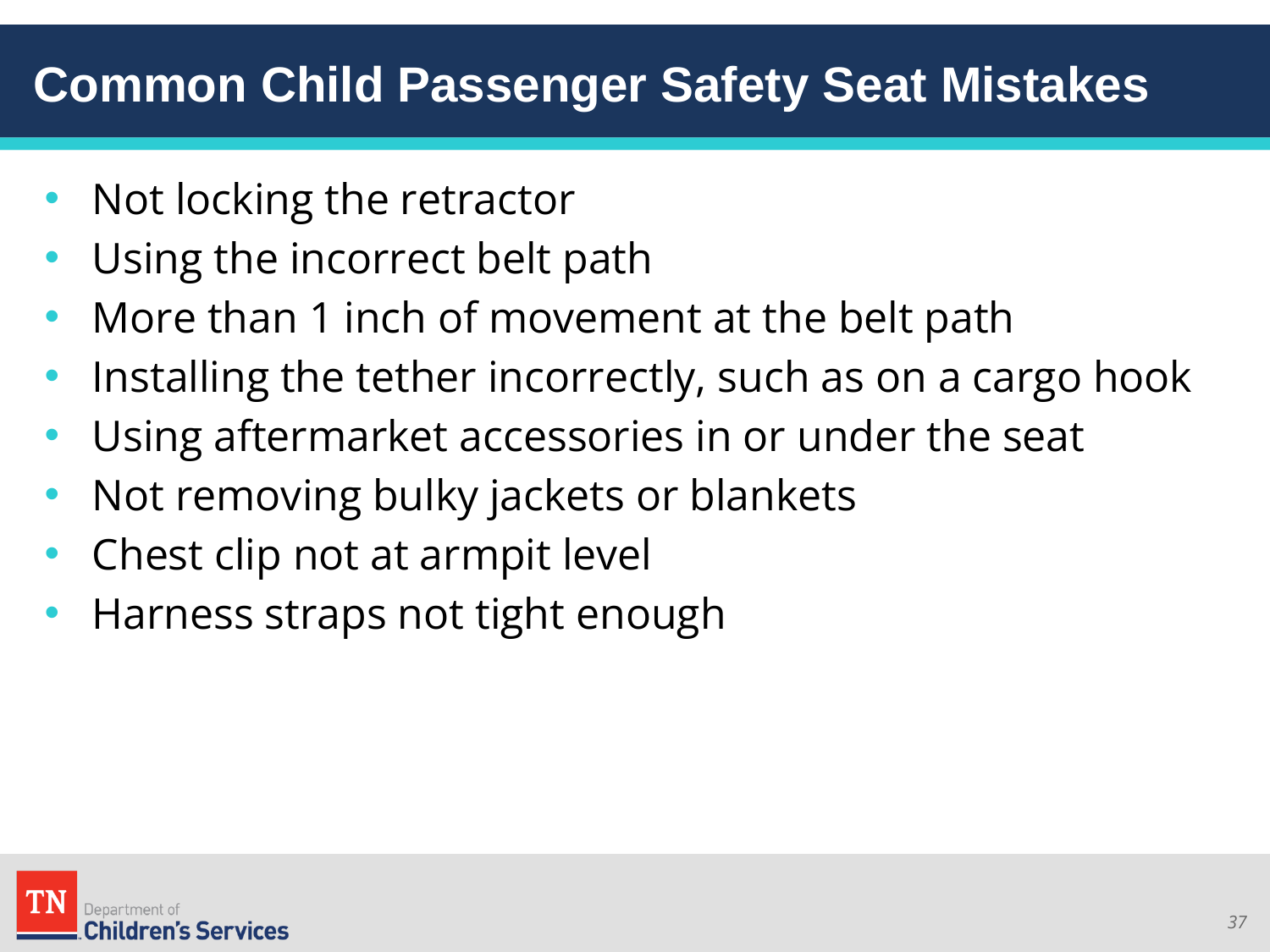

# Common Child Passenger Safety Seat Mistakes
Not locking the retractor
Using the incorrect belt path
More than 1 inch of movement at the belt path
Installing the tether incorrectly, such as on a cargo hook
Using aftermarket accessories in or under the seat
Not removing bulky jackets or blankets
Chest clip not at armpit level
Harness straps not tight enough
37